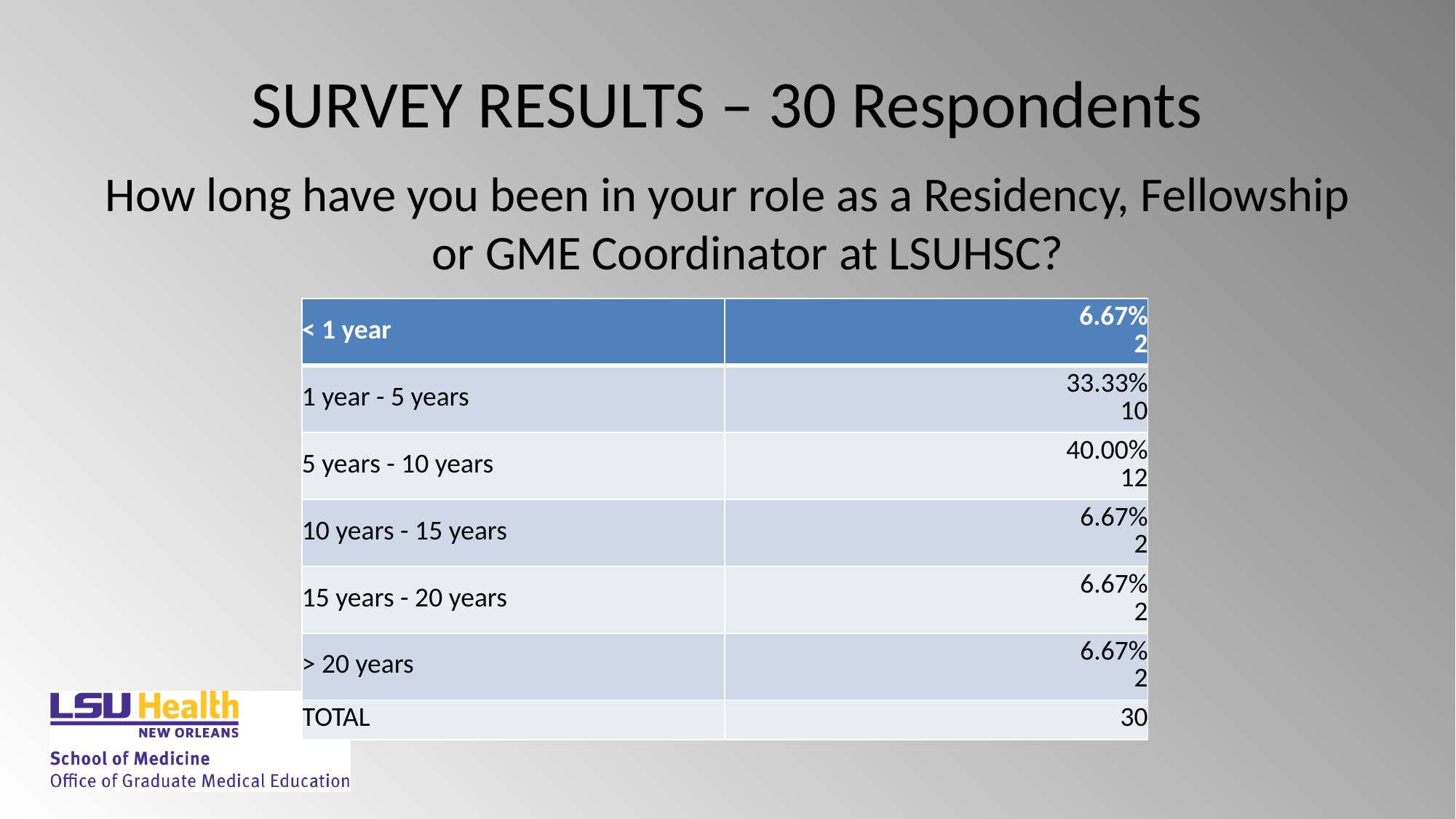

# SURVEY RESULTS – 30 Respondents
How long have you been in your role as a Residency, Fellowship or GME Coordinator at LSUHSC?

| < 1 year | 6.67% 2 |
| --- | --- |
| 1 year - 5 years | 33.33% 10 |
| 5 years - 10 years | 40.00% 12 |
| 10 years - 15 years | 6.67% 2 |
| 15 years - 20 years | 6.67% 2 |
| > 20 years | 6.67% 2 |
| TOTAL | 30 |